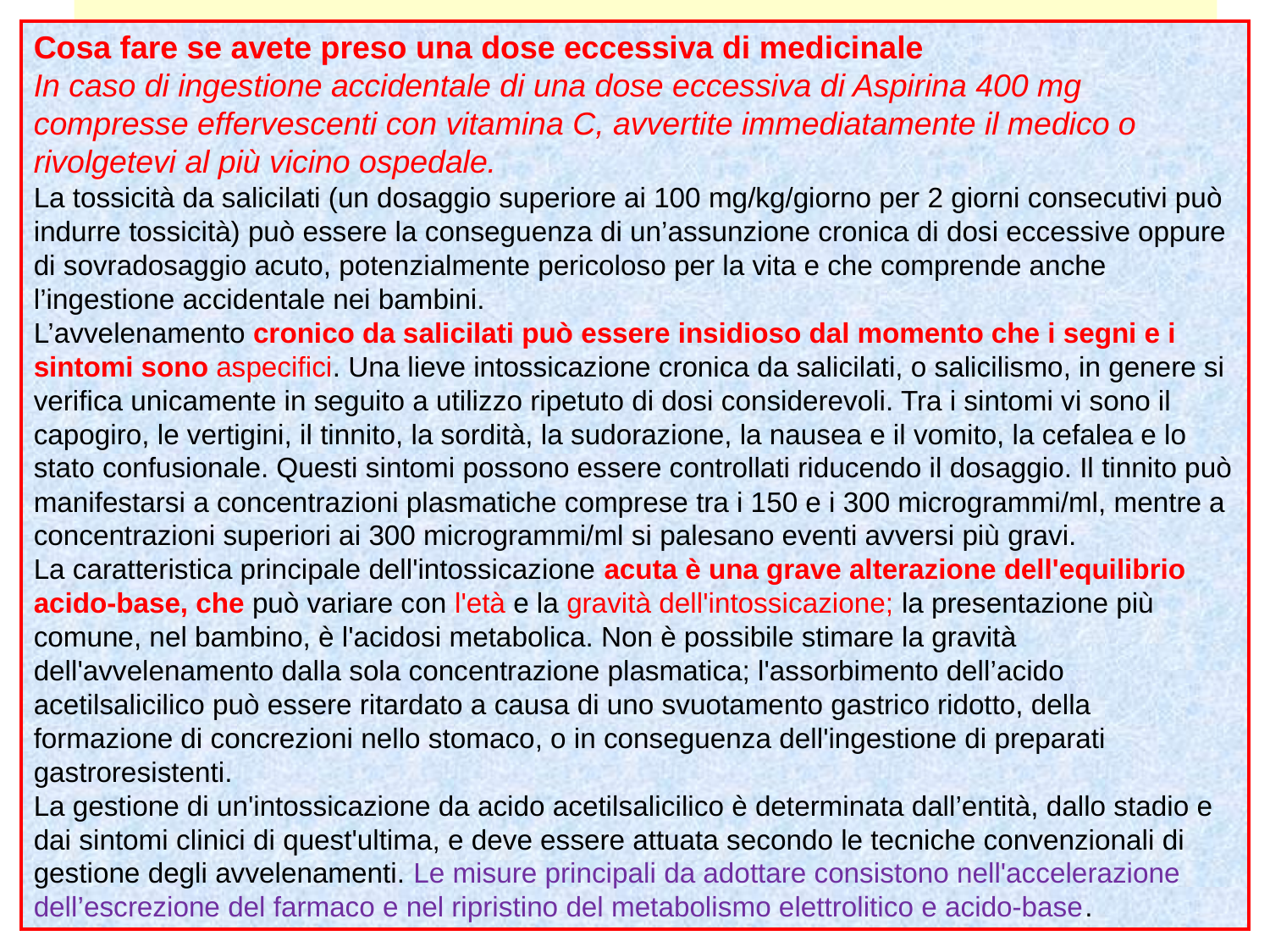

# Foglietto illustrattivo
Cosa fare se avete preso una dose eccessiva di medicinale
In caso di ingestione accidentale di una dose eccessiva di Aspirina 400 mg compresse effervescenti con vitamina C, avvertite immediatamente il medico o rivolgetevi al più vicino ospedale.
La tossicità da salicilati (un dosaggio superiore ai 100 mg/kg/giorno per 2 giorni consecutivi può indurre tossicità) può essere la conseguenza di un’assunzione cronica di dosi eccessive oppure di sovradosaggio acuto, potenzialmente pericoloso per la vita e che comprende anche l’ingestione accidentale nei bambini.
L’avvelenamento cronico da salicilati può essere insidioso dal momento che i segni e i sintomi sono aspecifici. Una lieve intossicazione cronica da salicilati, o salicilismo, in genere si verifica unicamente in seguito a utilizzo ripetuto di dosi considerevoli. Tra i sintomi vi sono il capogiro, le vertigini, il tinnito, la sordità, la sudorazione, la nausea e il vomito, la cefalea e lo stato confusionale. Questi sintomi possono essere controllati riducendo il dosaggio. Il tinnito può manifestarsi a concentrazioni plasmatiche comprese tra i 150 e i 300 microgrammi/ml, mentre a concentrazioni superiori ai 300 microgrammi/ml si palesano eventi avversi più gravi.
La caratteristica principale dell'intossicazione acuta è una grave alterazione dell'equilibrio acido-base, che può variare con l'età e la gravità dell'intossicazione; la presentazione più comune, nel bambino, è l'acidosi metabolica. Non è possibile stimare la gravità dell'avvelenamento dalla sola concentrazione plasmatica; l'assorbimento dell’acido acetilsalicilico può essere ritardato a causa di uno svuotamento gastrico ridotto, della formazione di concrezioni nello stomaco, o in conseguenza dell'ingestione di preparati gastroresistenti.
La gestione di un'intossicazione da acido acetilsalicilico è determinata dall’entità, dallo stadio e dai sintomi clinici di quest'ultima, e deve essere attuata secondo le tecniche convenzionali di gestione degli avvelenamenti. Le misure principali da adottare consistono nell'accelerazione dell’escrezione del farmaco e nel ripristino del metabolismo elettrolitico e acido-base.